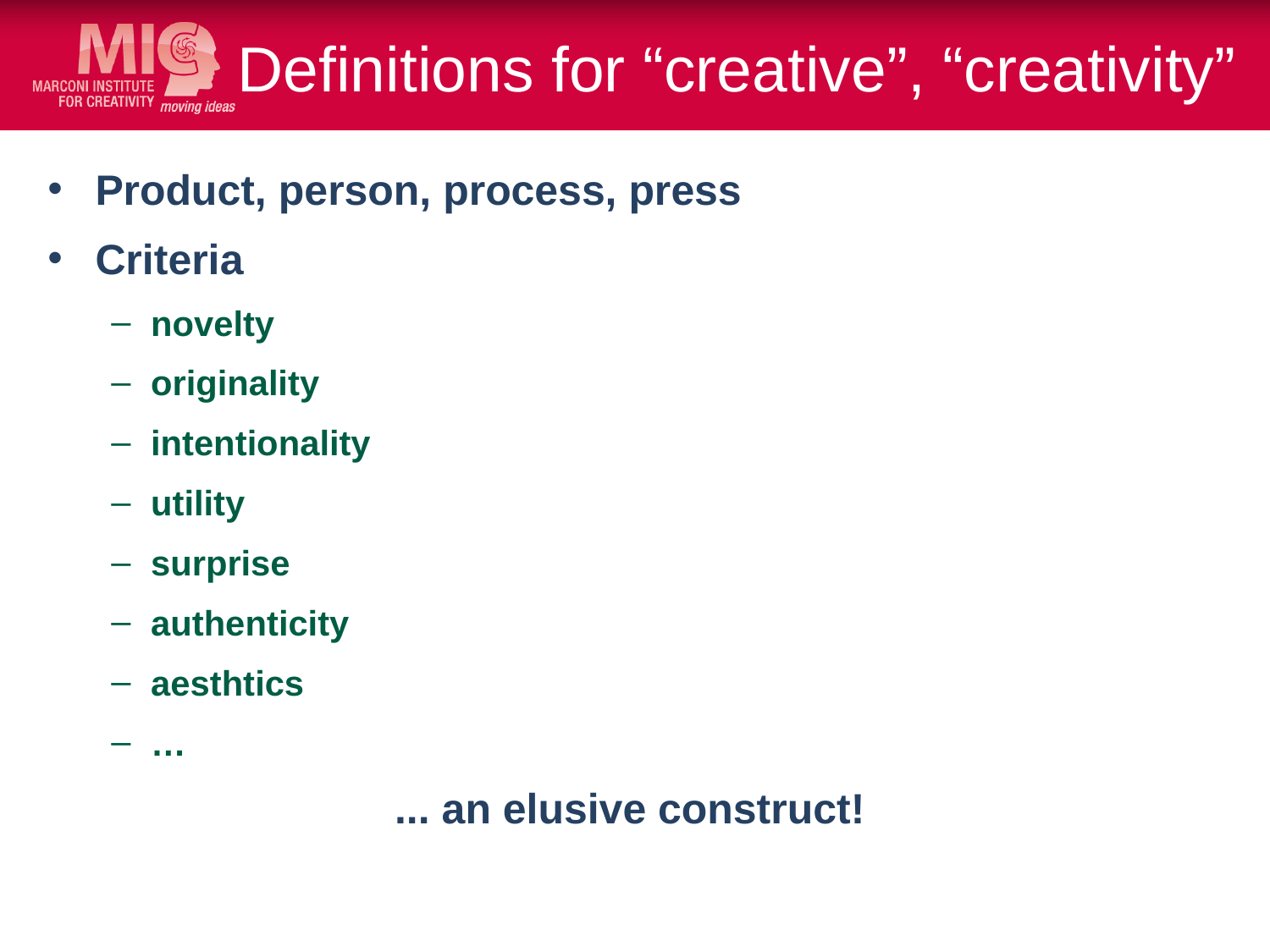

# Definitions for “creative”, “creativity”
Product, person, process, press
Criteria
novelty
originality
intentionality
utility
surprise
authenticity
aesthtics
…
... an elusive construct!